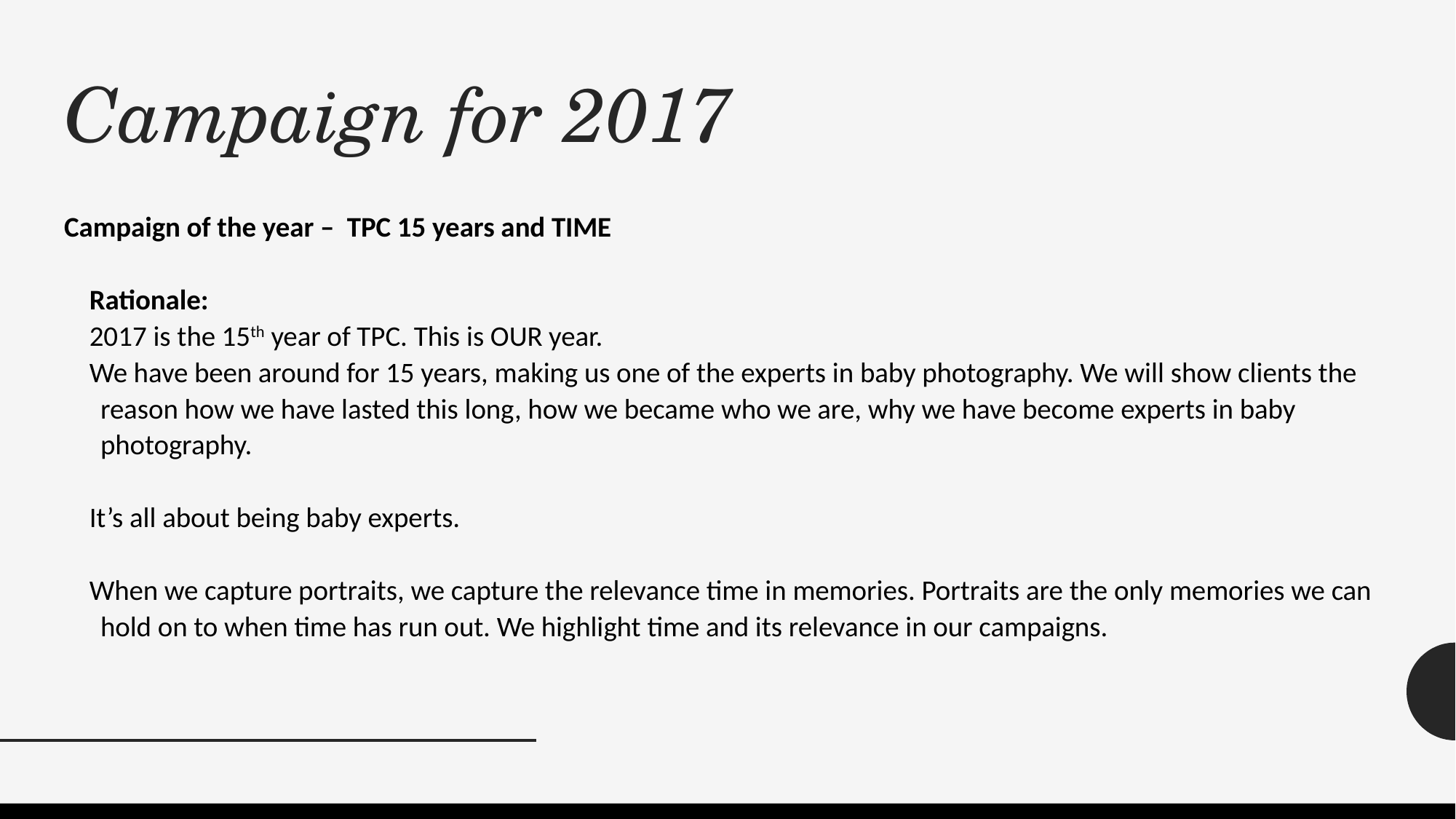

# Campaign for 2017
Campaign of the year –  TPC 15 years and TIME

Rationale:
2017 is the 15th year of TPC. This is OUR year.
We have been around for 15 years, making us one of the experts in baby photography. We will show clients the reason how we have lasted this long, how we became who we are, why we have become experts in baby photography.

It’s all about being baby experts.

When we capture portraits, we capture the relevance time in memories. Portraits are the only memories we can hold on to when time has run out. We highlight time and its relevance in our campaigns.